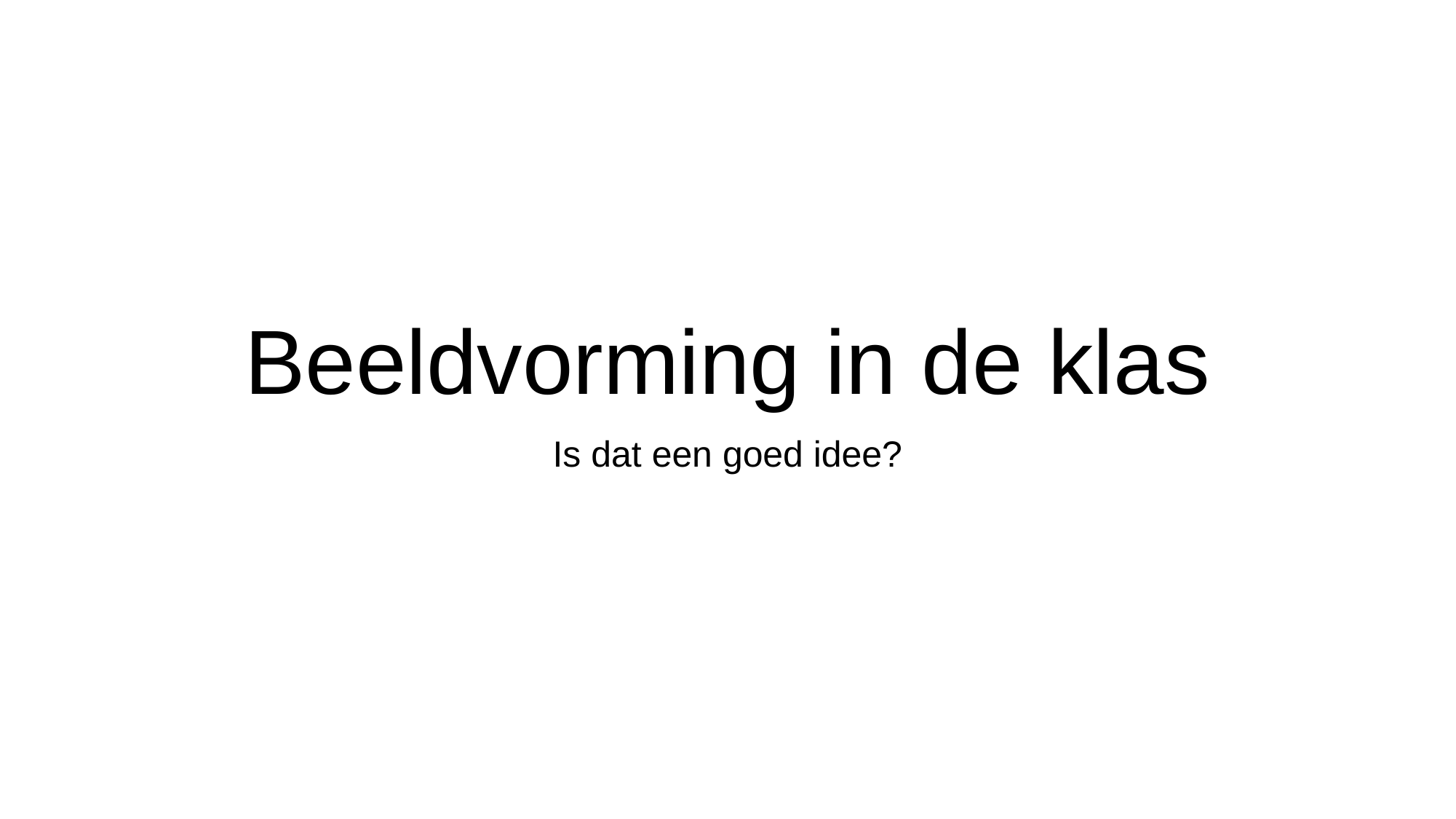

# Beeldvorming in de klas
Is dat een goed idee?